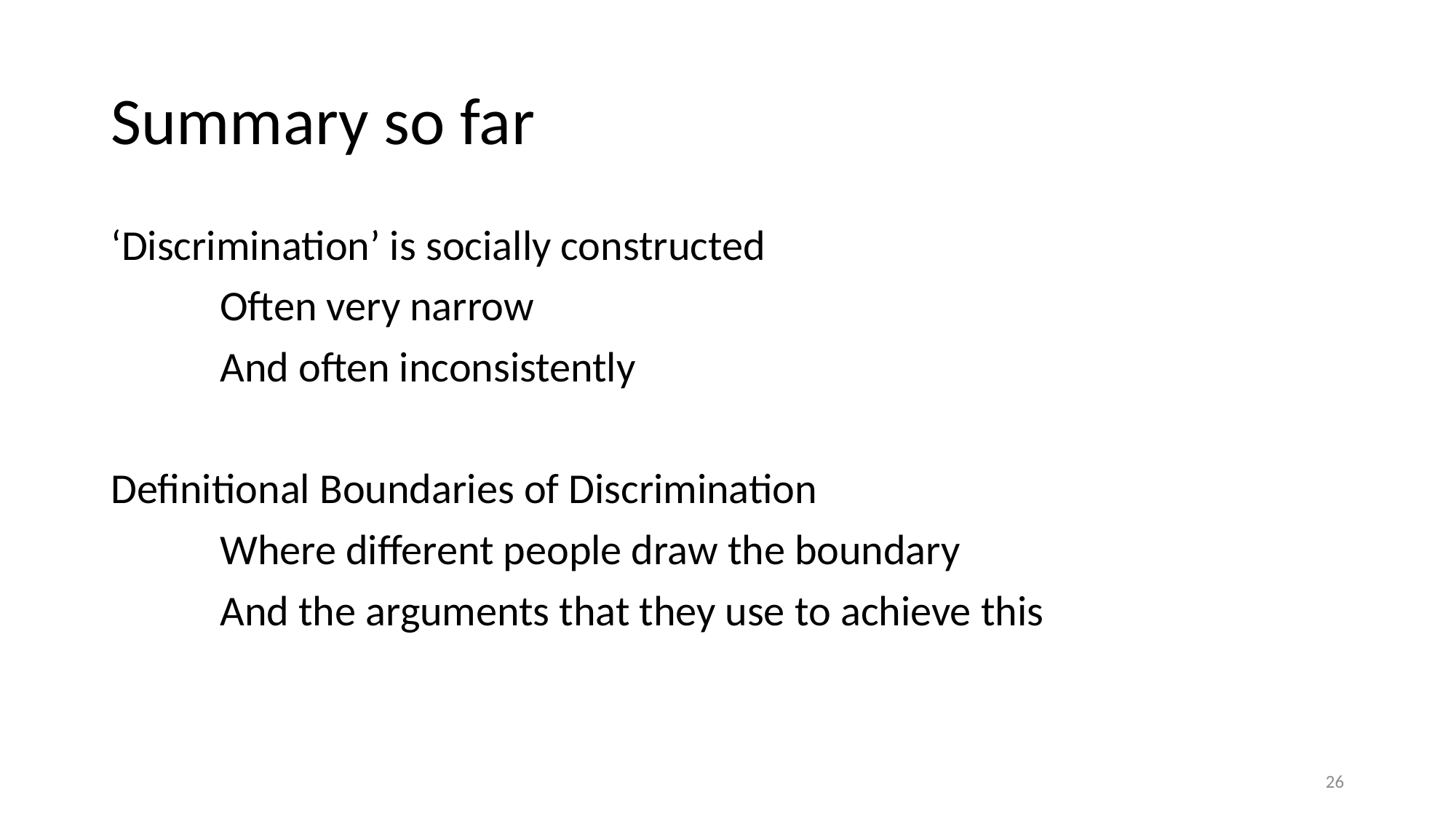

# Summary so far
‘Discrimination’ is socially constructed
	Often very narrow
	And often inconsistently

Definitional Boundaries of Discrimination
	Where different people draw the boundary
	And the arguments that they use to achieve this

26